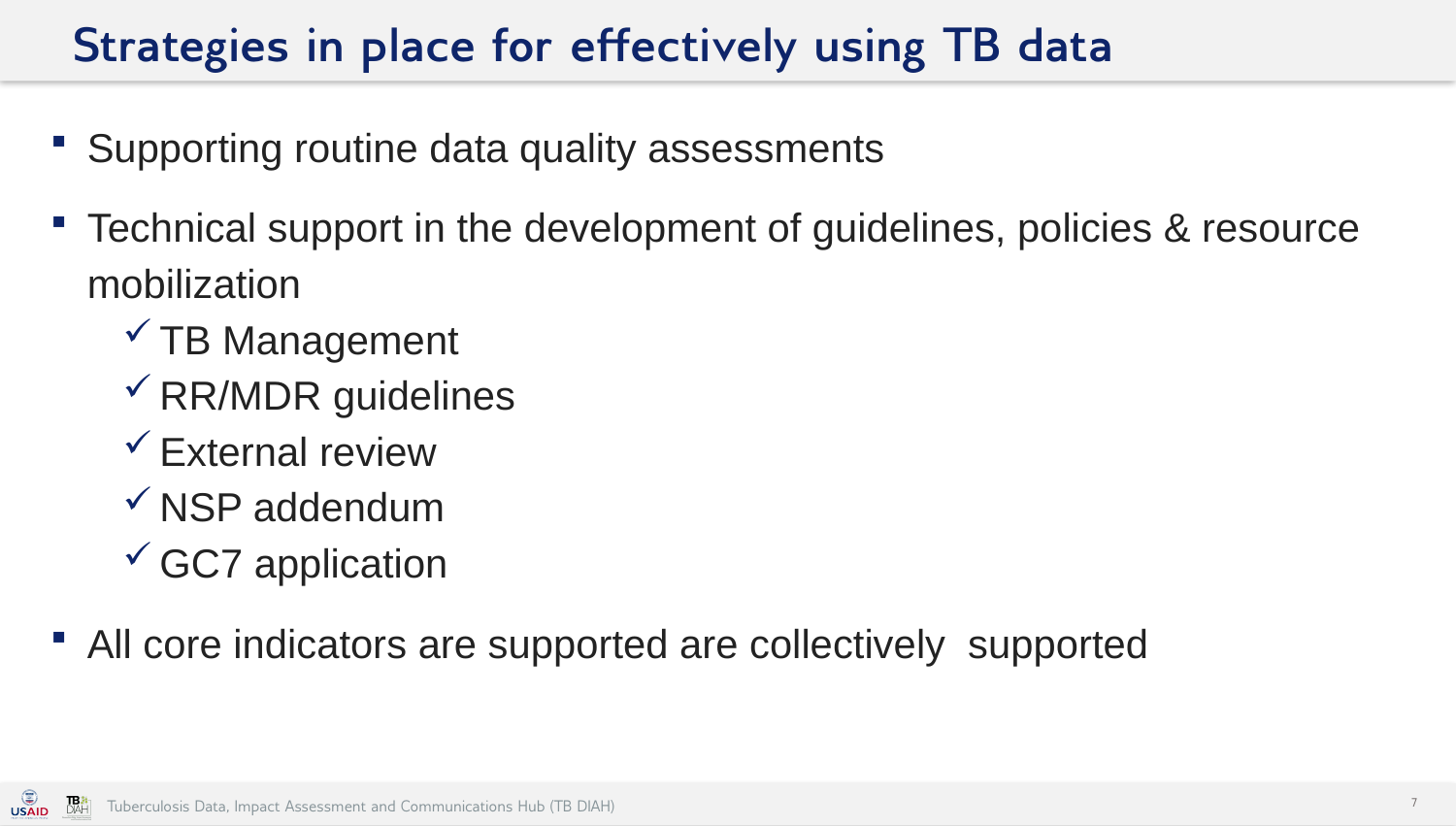

# Strategies in place for effectively using TB data
Supporting routine data quality assessments
Technical support in the development of guidelines, policies & resource mobilization
TB Management
RR/MDR guidelines
External review
NSP addendum
GC7 application
All core indicators are supported are collectively  supported

7